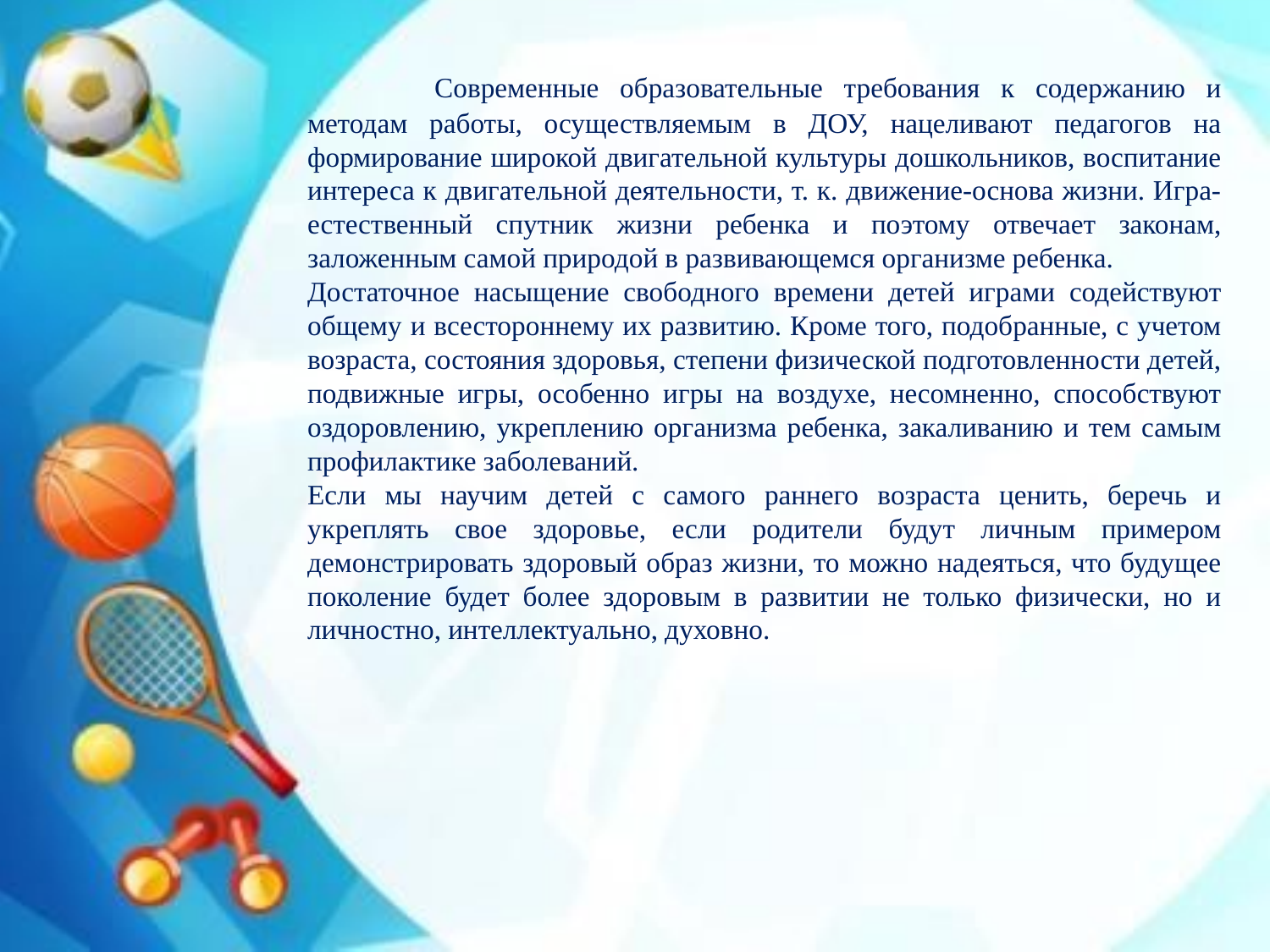

Современные образовательные требования к содержанию и методам работы, осуществляемым в ДОУ, нацеливают педагогов на формирование широкой двигательной культуры дошкольников, воспитание интереса к двигательной деятельности, т. к. движение-основа жизни. Игра-естественный спутник жизни ребенка и поэтому отвечает законам, заложенным самой природой в развивающемся организме ребенка.
Достаточное насыщение свободного времени детей играми содействуют общему и всестороннему их развитию. Кроме того, подобранные, с учетом возраста, состояния здоровья, степени физической подготовленности детей, подвижные игры, особенно игры на воздухе, несомненно, способствуют оздоровлению, укреплению организма ребенка, закаливанию и тем самым профилактике заболеваний.
Если мы научим детей с самого раннего возраста ценить, беречь и укреплять свое здоровье, если родители будут личным примером демонстрировать здоровый образ жизни, то можно надеяться, что будущее поколение будет более здоровым в развитии не только физически, но и личностно, интеллектуально, духовно.